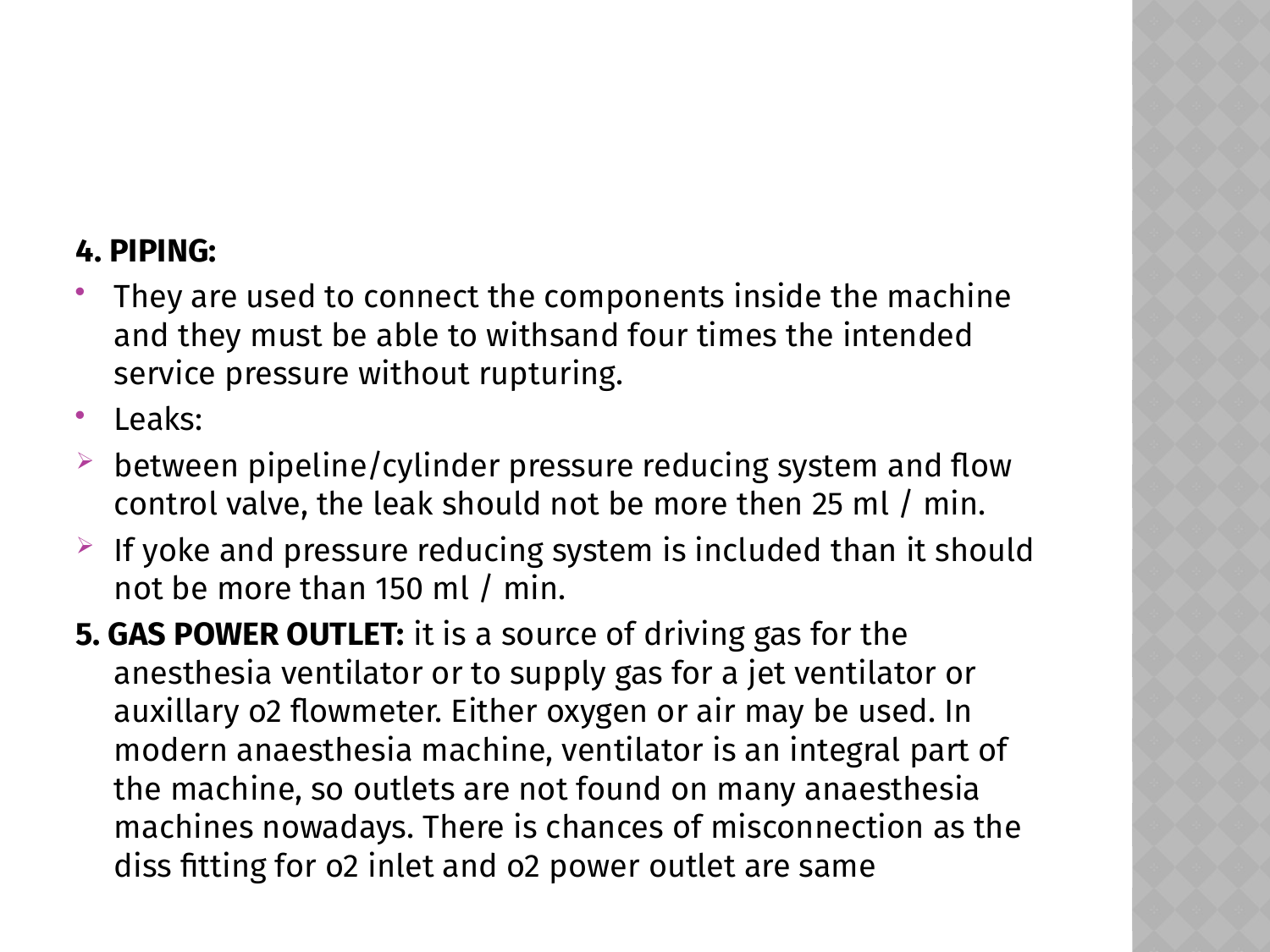

#
4. PIPING:
They are used to connect the components inside the machine and they must be able to withsand four times the intended service pressure without rupturing.
Leaks:
between pipeline/cylinder pressure reducing system and flow control valve, the leak should not be more then 25 ml / min.
If yoke and pressure reducing system is included than it should not be more than 150 ml / min.
5. GAS POWER OUTLET: it is a source of driving gas for the anesthesia ventilator or to supply gas for a jet ventilator or auxillary o2 flowmeter. Either oxygen or air may be used. In modern anaesthesia machine, ventilator is an integral part of the machine, so outlets are not found on many anaesthesia machines nowadays. There is chances of misconnection as the diss fitting for o2 inlet and o2 power outlet are same